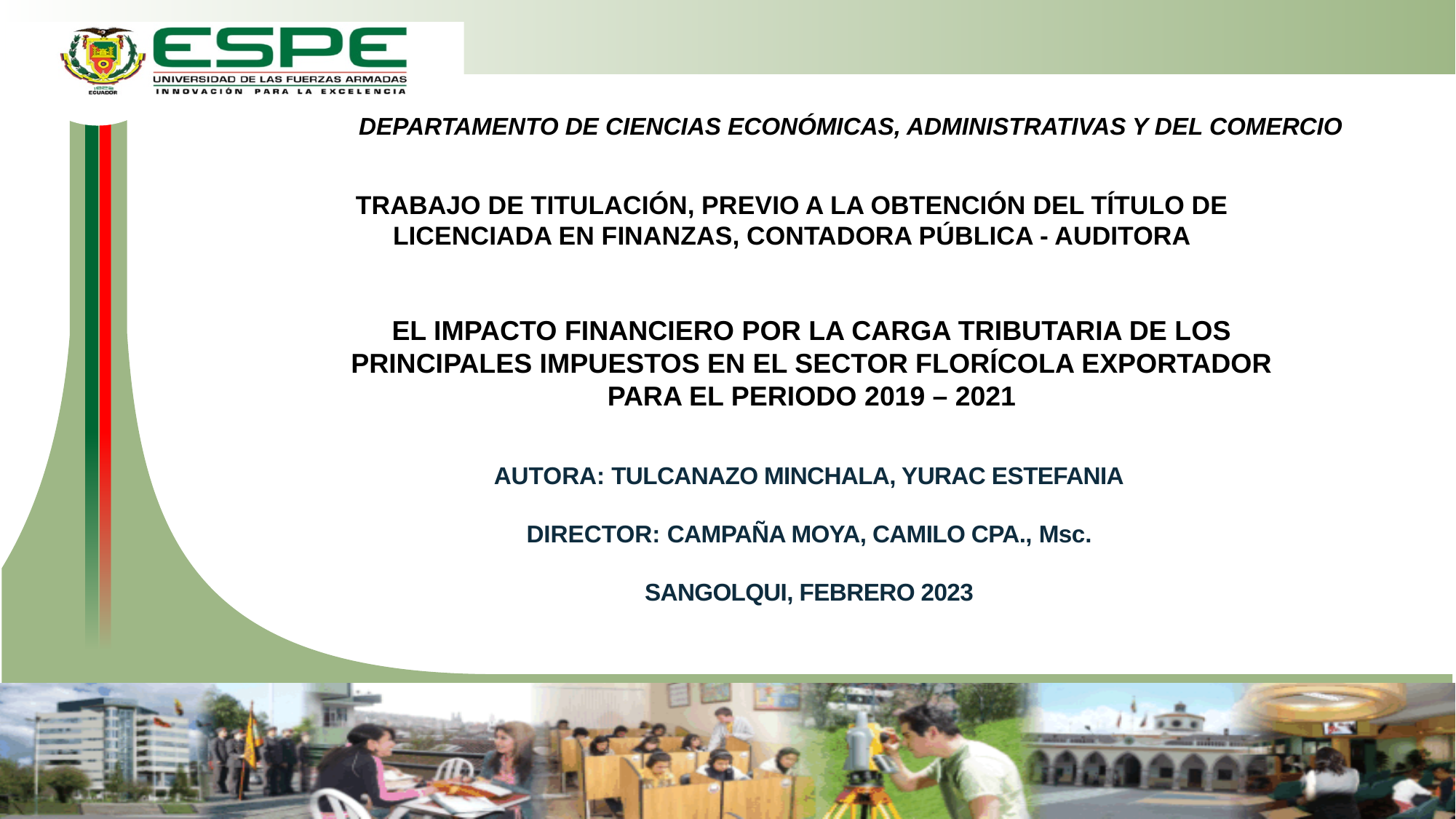

DEPARTAMENTO DE CIENCIAS ECONÓMICAS, ADMINISTRATIVAS Y DEL COMERCIO
TRABAJO DE TITULACIÓN, PREVIO A LA OBTENCIÓN DEL TÍTULO DE LICENCIADA EN FINANZAS, CONTADORA PÚBLICA - AUDITORA
EL IMPACTO FINANCIERO POR LA CARGA TRIBUTARIA DE LOS PRINCIPALES IMPUESTOS EN EL SECTOR FLORÍCOLA EXPORTADOR PARA EL PERIODO 2019 – 2021
AUTORA: TULCANAZO MINCHALA, YURAC ESTEFANIA

DIRECTOR: CAMPAÑA MOYA, CAMILO CPA., Msc.

SANGOLQUI, FEBRERO 2023